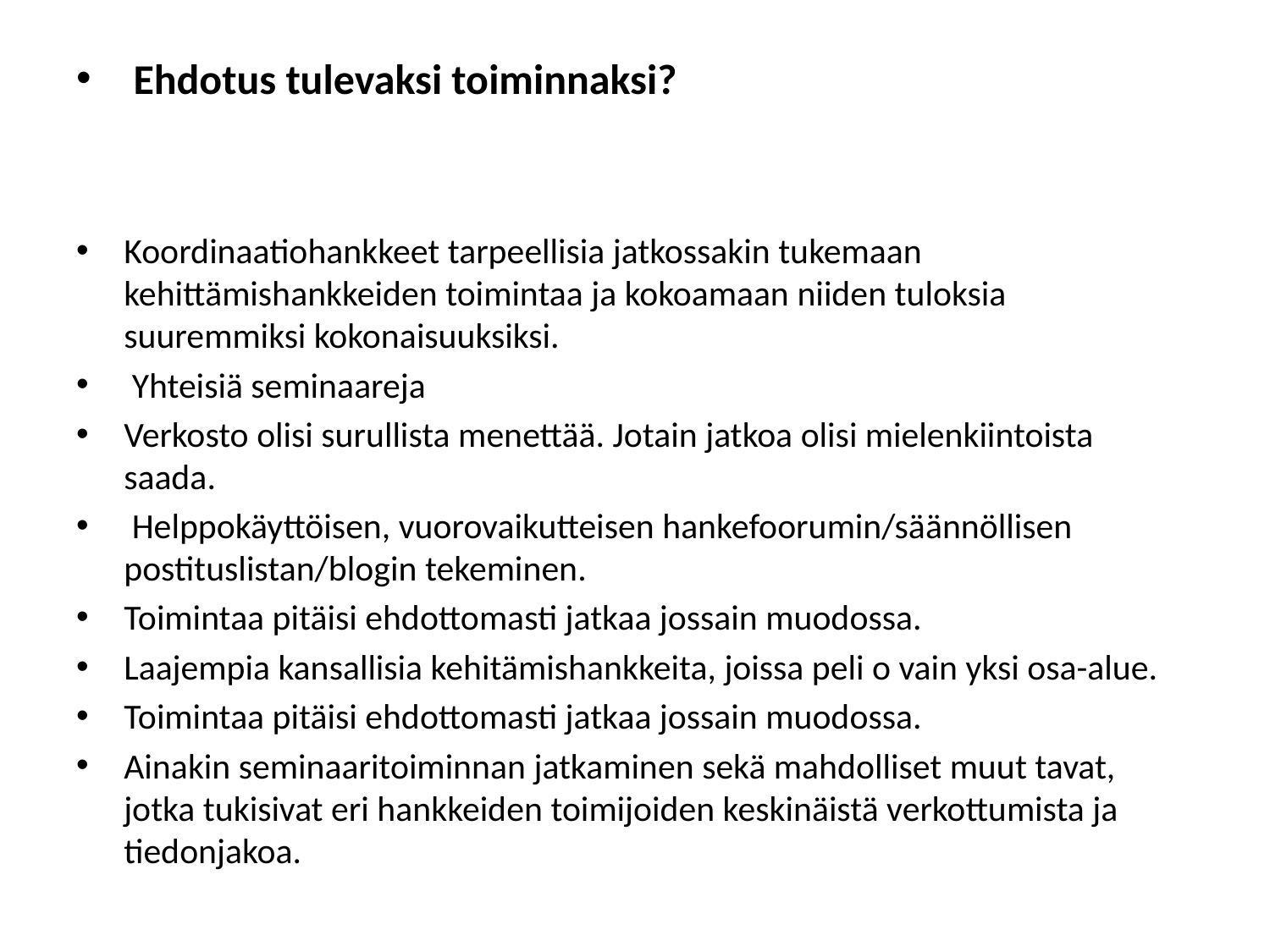

Ehdotus tulevaksi toiminnaksi?

Koordinaatiohankkeet tarpeellisia jatkossakin tukemaan kehittämishankkeiden toimintaa ja kokoamaan niiden tuloksia suuremmiksi kokonaisuuksiksi.
 Yhteisiä seminaareja
Verkosto olisi surullista menettää. Jotain jatkoa olisi mielenkiintoista saada.
 Helppokäyttöisen, vuorovaikutteisen hankefoorumin/säännöllisen postituslistan/blogin tekeminen.
Toimintaa pitäisi ehdottomasti jatkaa jossain muodossa.
Laajempia kansallisia kehitämishankkeita, joissa peli o vain yksi osa-alue.
Toimintaa pitäisi ehdottomasti jatkaa jossain muodossa.
Ainakin seminaaritoiminnan jatkaminen sekä mahdolliset muut tavat, jotka tukisivat eri hankkeiden toimijoiden keskinäistä verkottumista ja tiedonjakoa.